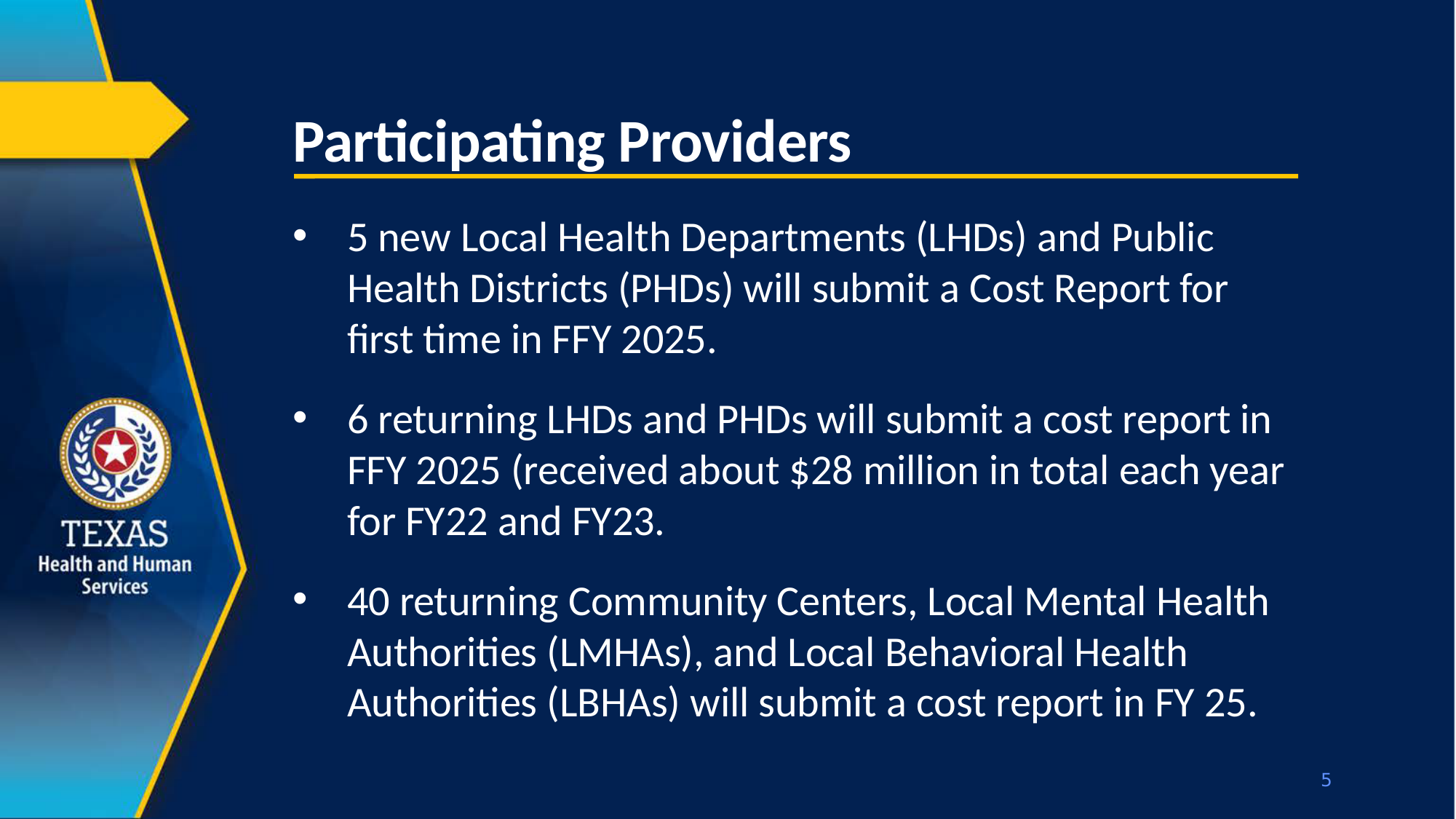

# Participating Providers
5 new Local Health Departments (LHDs) and Public Health Districts (PHDs) will submit a Cost Report for first time in FFY 2025.
6 returning LHDs and PHDs will submit a cost report in FFY 2025 (received about $28 million in total each year for FY22 and FY23.
40 returning Community Centers, Local Mental Health Authorities (LMHAs), and Local Behavioral Health Authorities (LBHAs) will submit a cost report in FY 25.
5